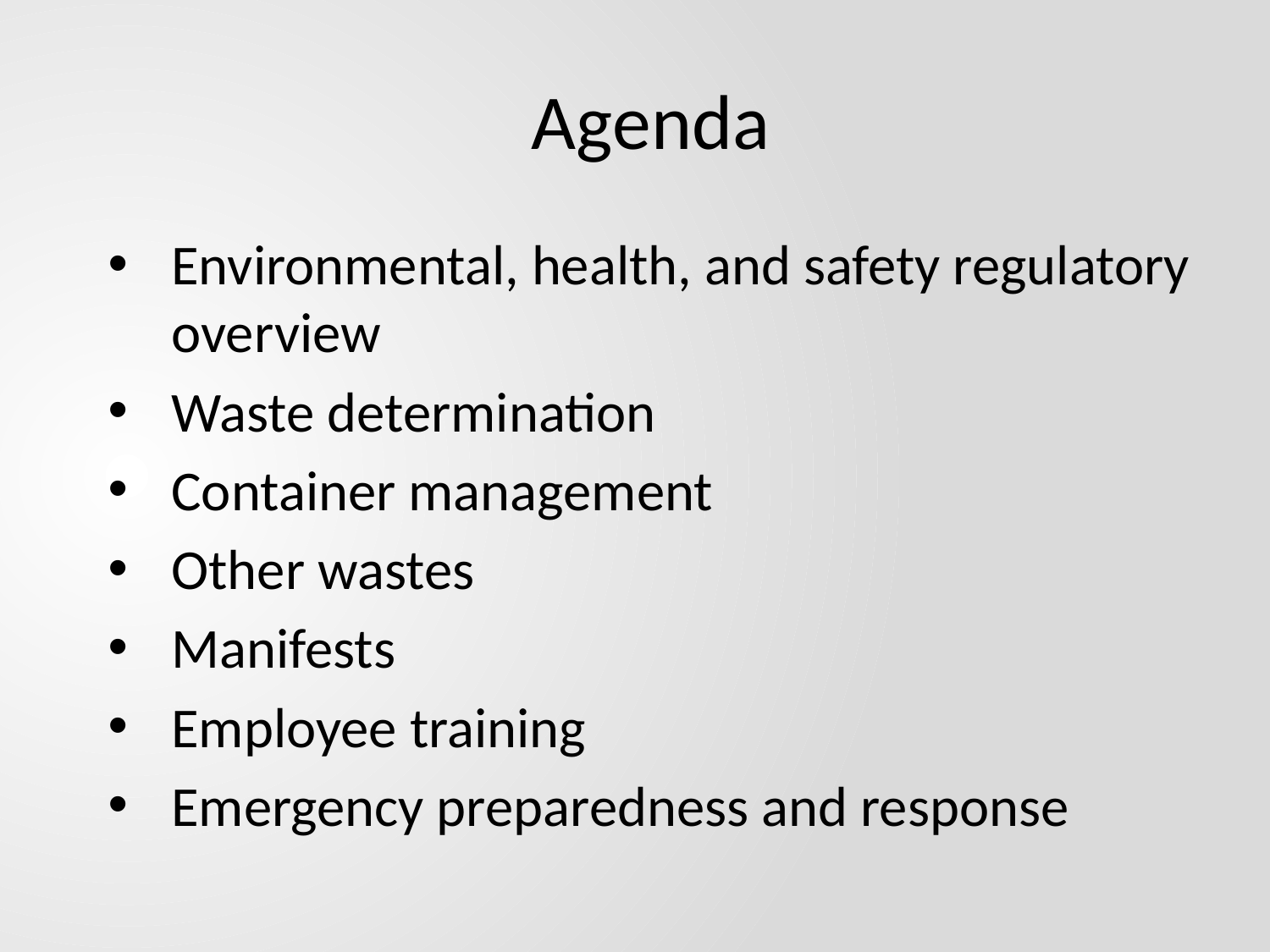

# Agenda
Environmental, health, and safety regulatory overview
Waste determination
Container management
Other wastes
Manifests
Employee training
Emergency preparedness and response